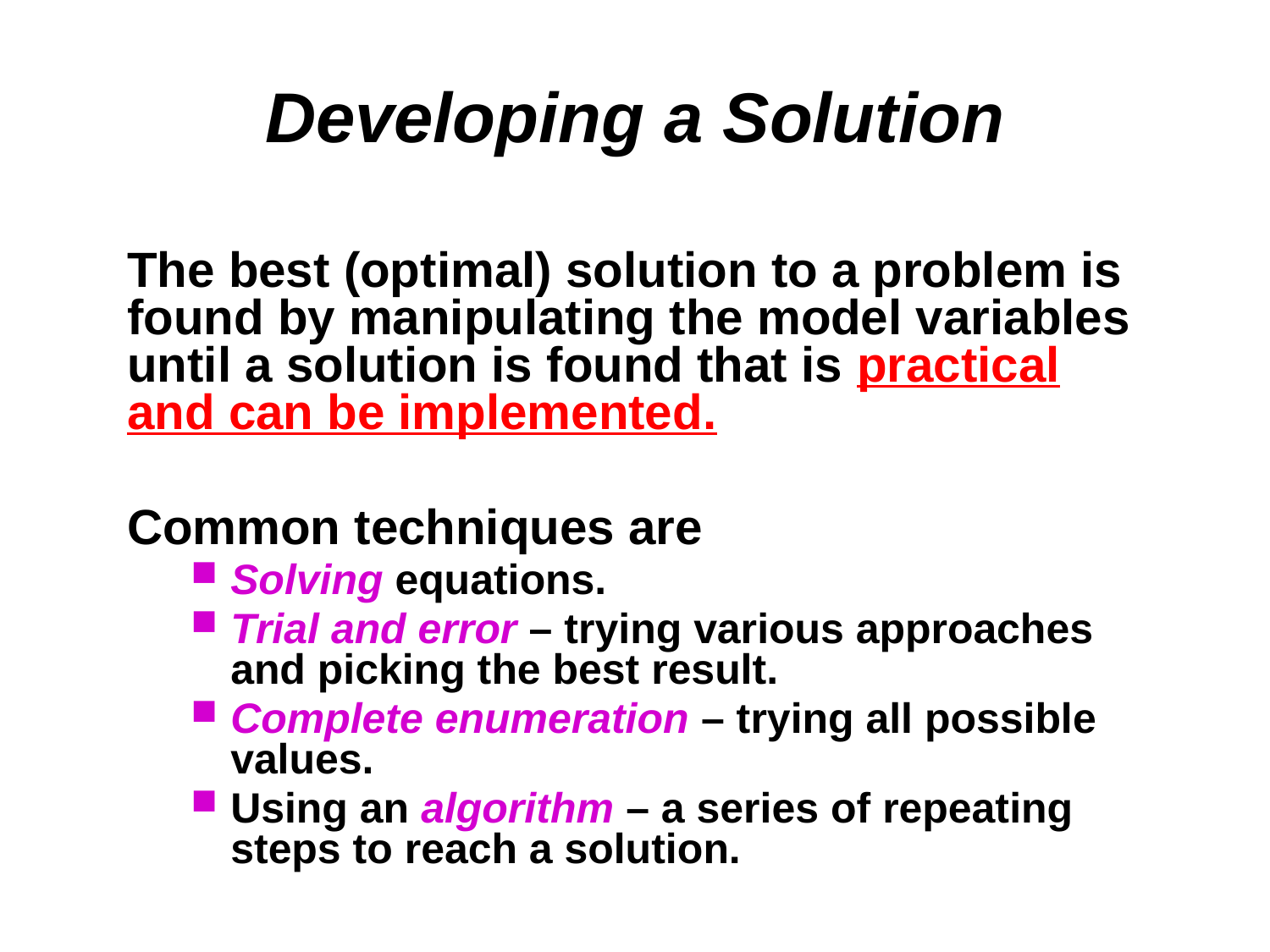

# Developing a Solution
The best (optimal) solution to a problem is found by manipulating the model variables until a solution is found that is practical and can be implemented.

Common techniques are
Solving equations.
Trial and error – trying various approaches and picking the best result.
Complete enumeration – trying all possible values.
Using an algorithm – a series of repeating steps to reach a solution.